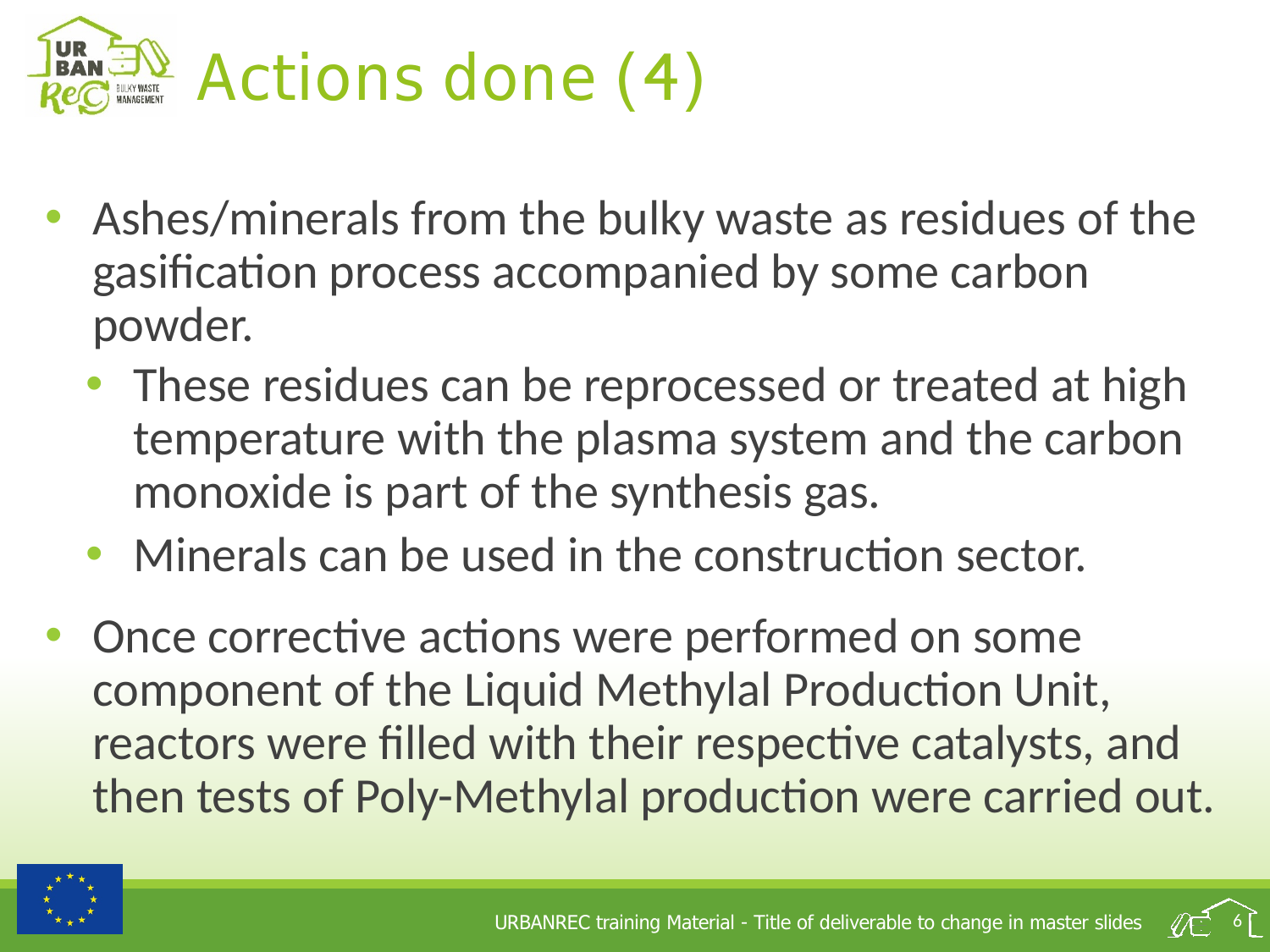

# Actions done (4)
Ashes/minerals from the bulky waste as residues of the gasification process accompanied by some carbon powder.
These residues can be reprocessed or treated at high temperature with the plasma system and the carbon monoxide is part of the synthesis gas.
Minerals can be used in the construction sector.
Once corrective actions were performed on some component of the Liquid Methylal Production Unit, reactors were filled with their respective catalysts, and then tests of Poly-Methylal production were carried out.
6